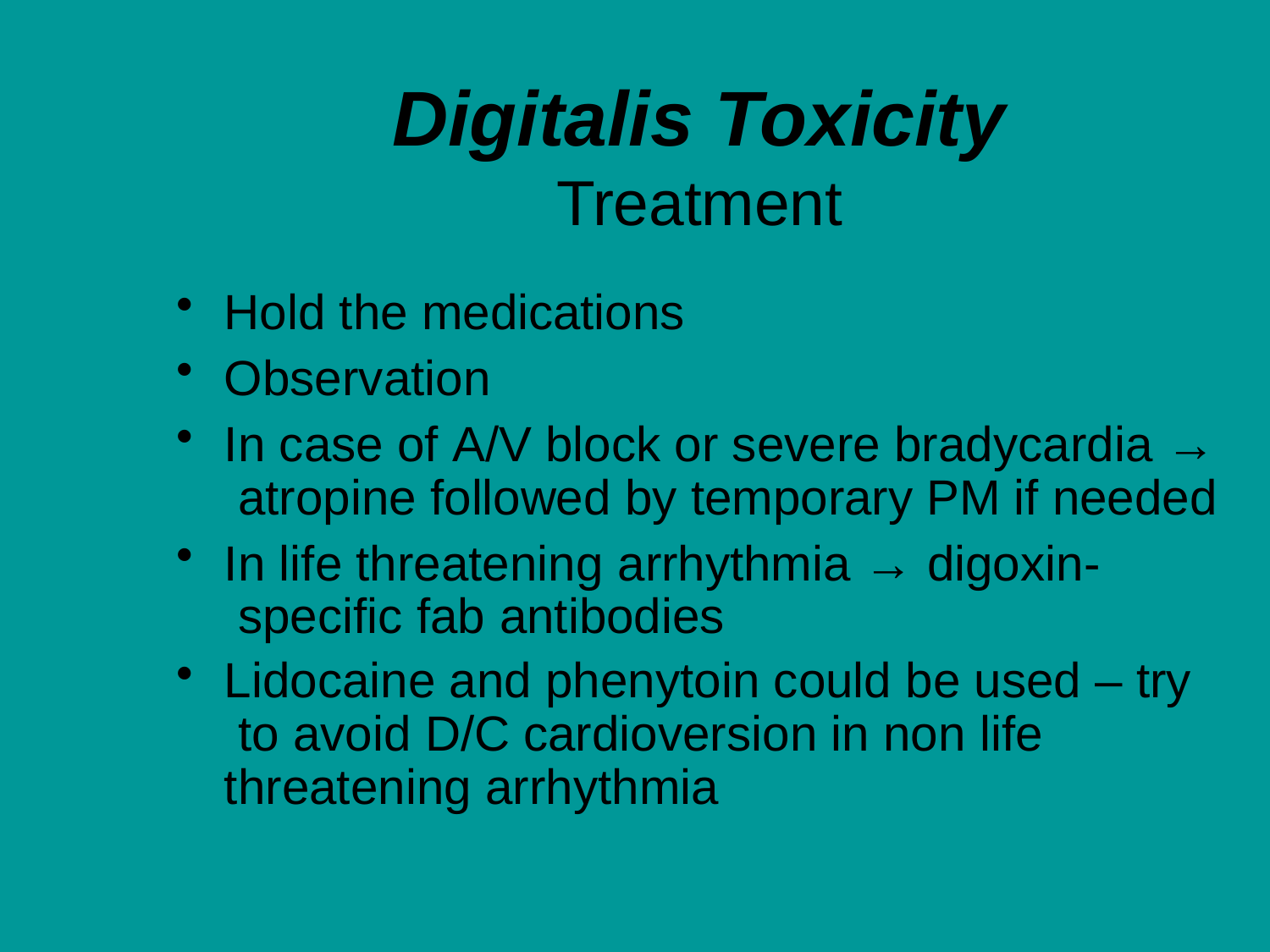

# Digitalis Toxicity
Treatment
Hold the medications
Observation
In case of A/V block or severe bradycardia →  atropine followed by temporary PM if needed
In life threatening arrhythmia → digoxin-  specific fab antibodies
Lidocaine and phenytoin could be used – try  to avoid D/C cardioversion in non life  threatening arrhythmia